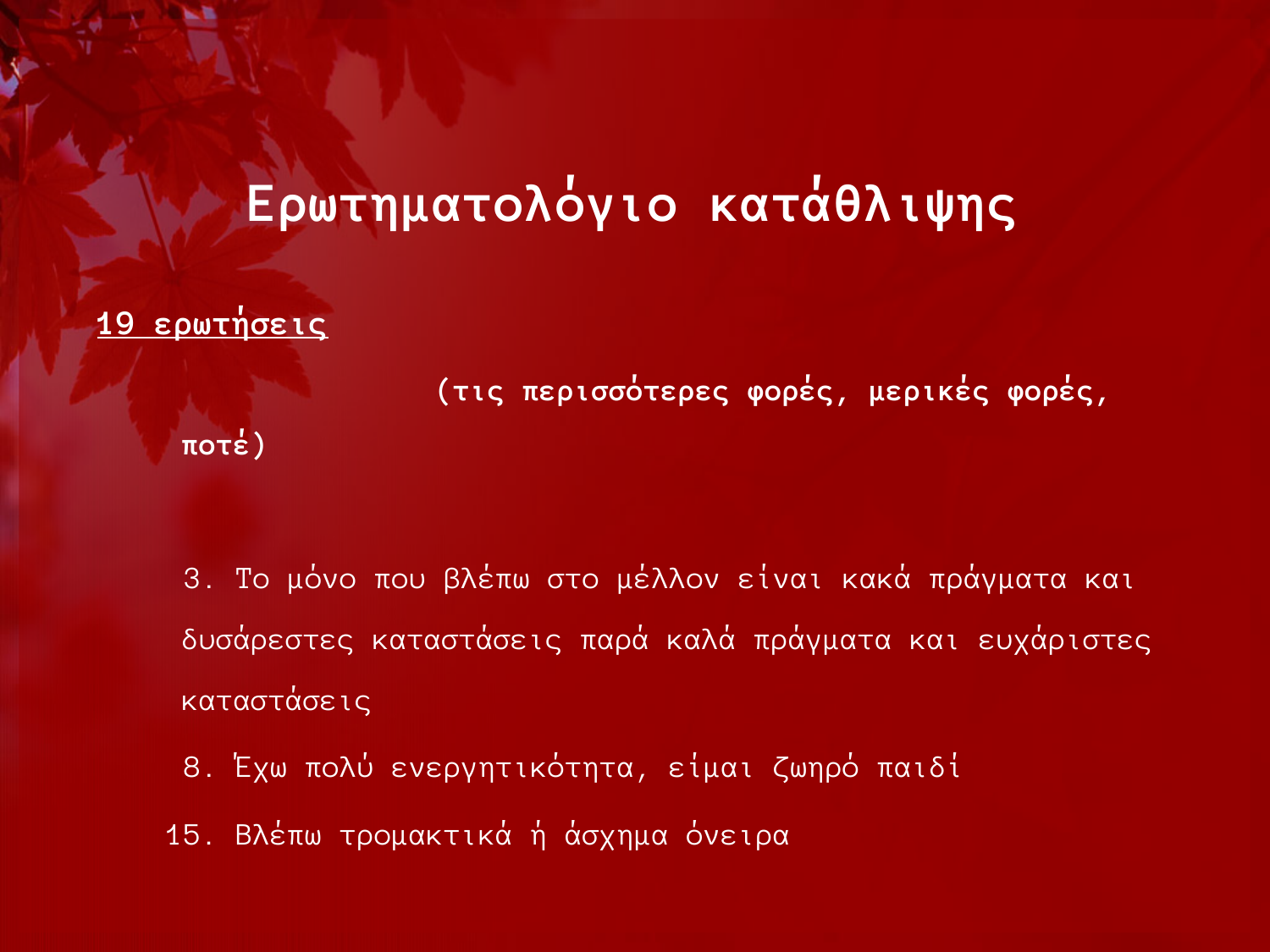

# Ερωτηματολόγιο κατάθλιψης
19 ερωτήσεις
    			(τις περισσότερες φορές, μερικές φορές, ποτέ)

     3. Το μόνο που βλέπω στο μέλλον είναι κακά πράγματα και δυσάρεστες καταστάσεις παρά καλά πράγματα και ευχάριστες καταστάσεις
     8. Έχω πολύ ενεργητικότητα, είμαι ζωηρό παιδί
    15. Βλέπω τρομακτικά ή άσχημα όνειρα